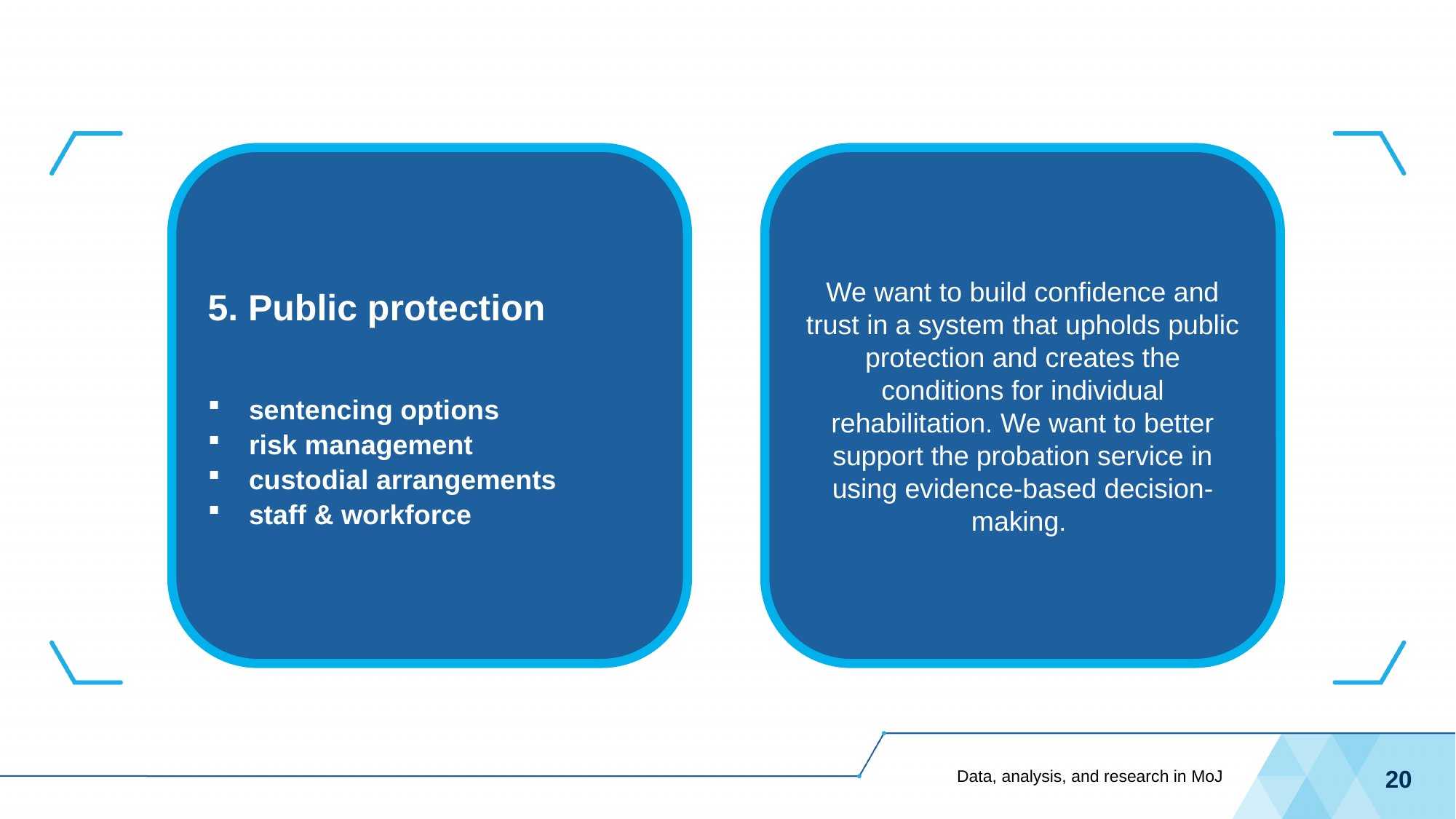

5. Public protection

sentencing options
risk management
custodial arrangements
staff & workforce
We want to build confidence and trust in a system that upholds public protection and creates the conditions for individual rehabilitation. We want to better support the probation service in using evidence-based decision-making.
Data, analysis, and research in MoJ
20